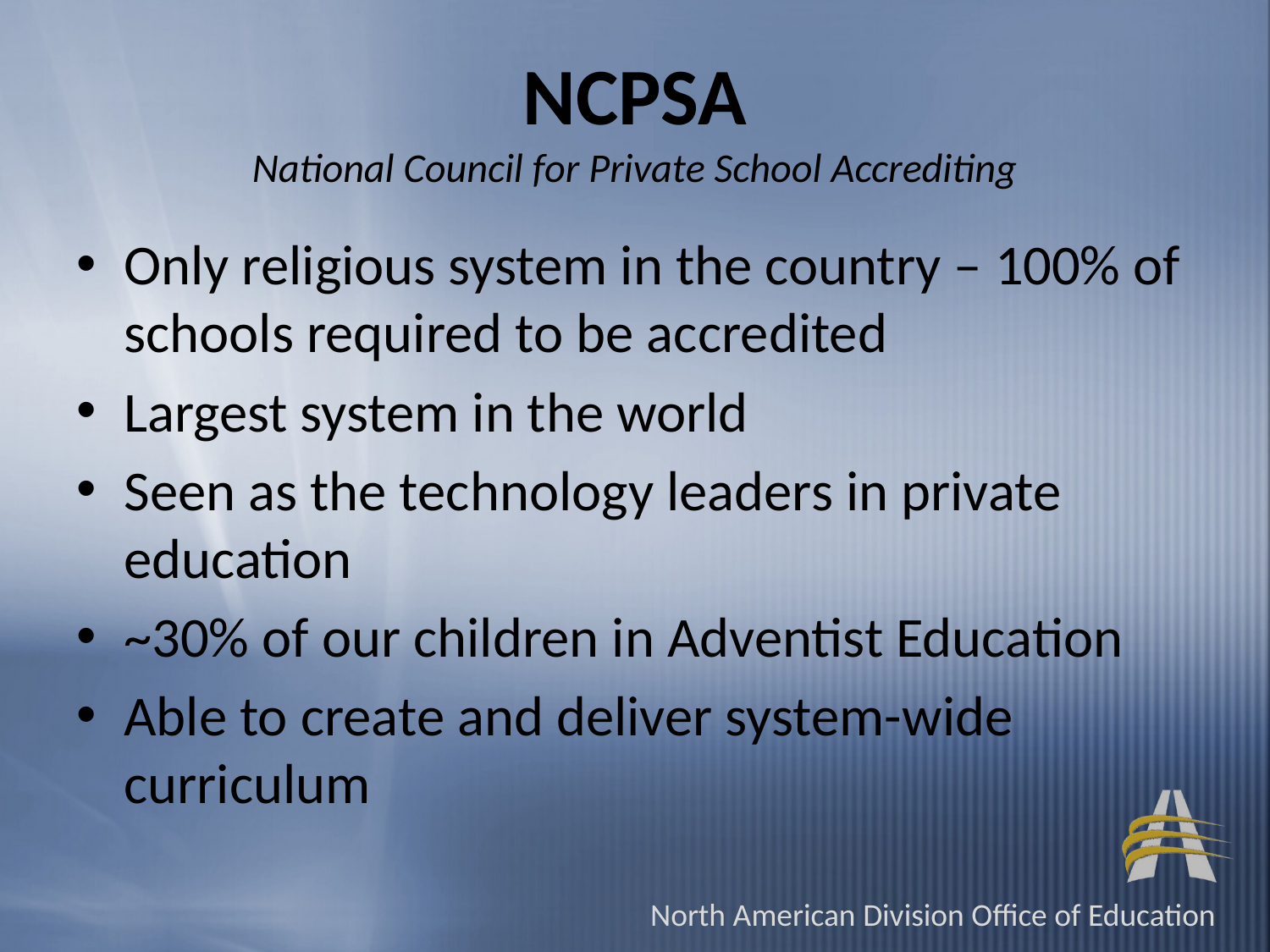

# NCPSA National Council for Private School Accrediting
Only religious system in the country – 100% of schools required to be accredited
Largest system in the world
Seen as the technology leaders in private education
~30% of our children in Adventist Education
Able to create and deliver system-wide curriculum